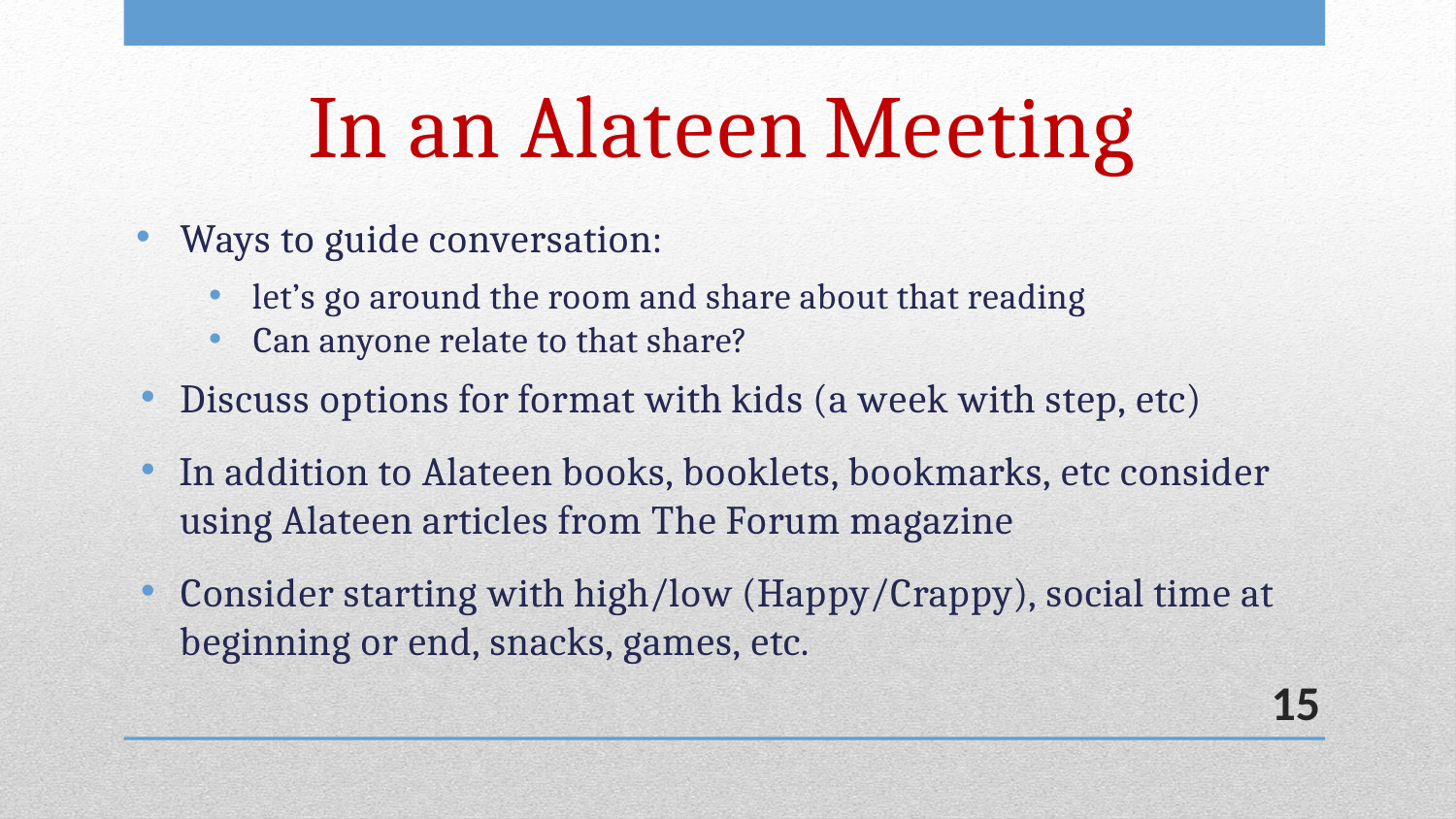

# In an Alateen Meeting
Ways to guide conversation:
let’s go around the room and share about that reading
Can anyone relate to that share?
Discuss options for format with kids (a week with step, etc)
In addition to Alateen books, booklets, bookmarks, etc consider using Alateen articles from The Forum magazine
Consider starting with high/low (Happy/Crappy), social time at beginning or end, snacks, games, etc.

15